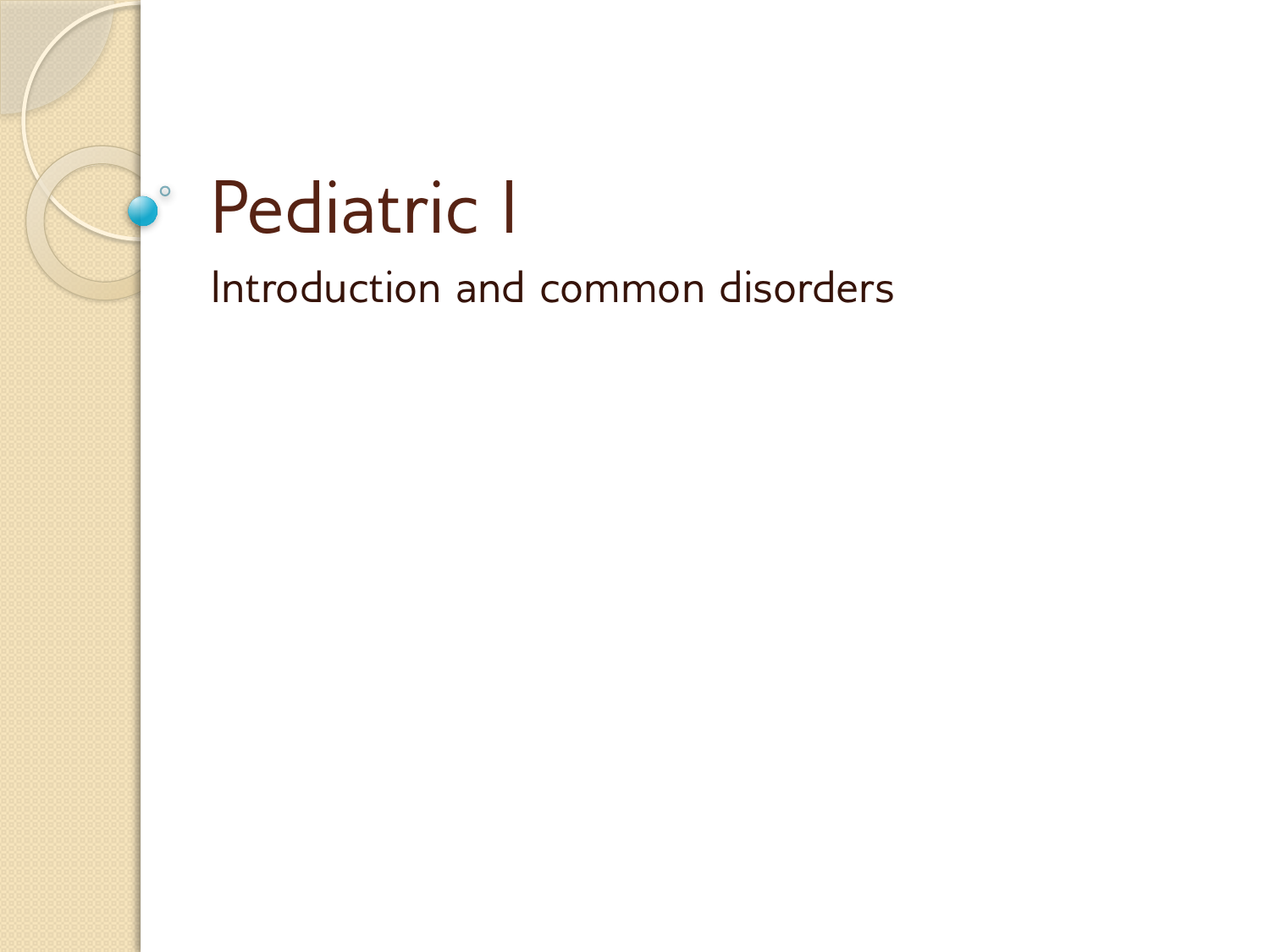

# Pediatric I
Introduction and common disorders